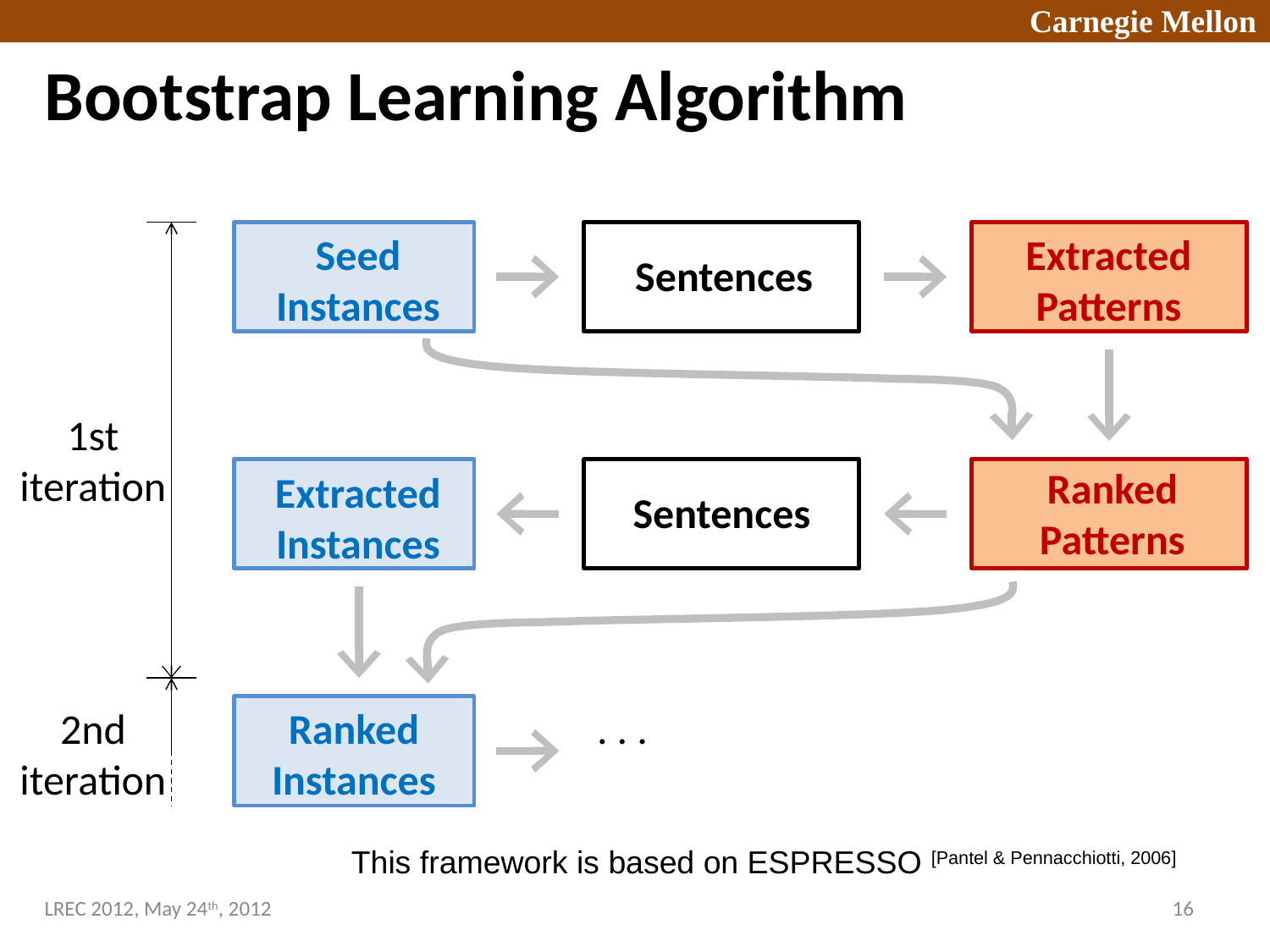

# Bootstrap Learning Algorithm

Seed
Instances

Extracted
Patterns
Sentences

1st
iteration
Ranked
Patterns
Extracted
Instances

Sentences

2nd
iteration

Ranked
Instances
. . .
This framework is based on ESPRESSO [Pantel & Pennacchiotti, 2006]
LREC 2012, May 24th, 2012

16